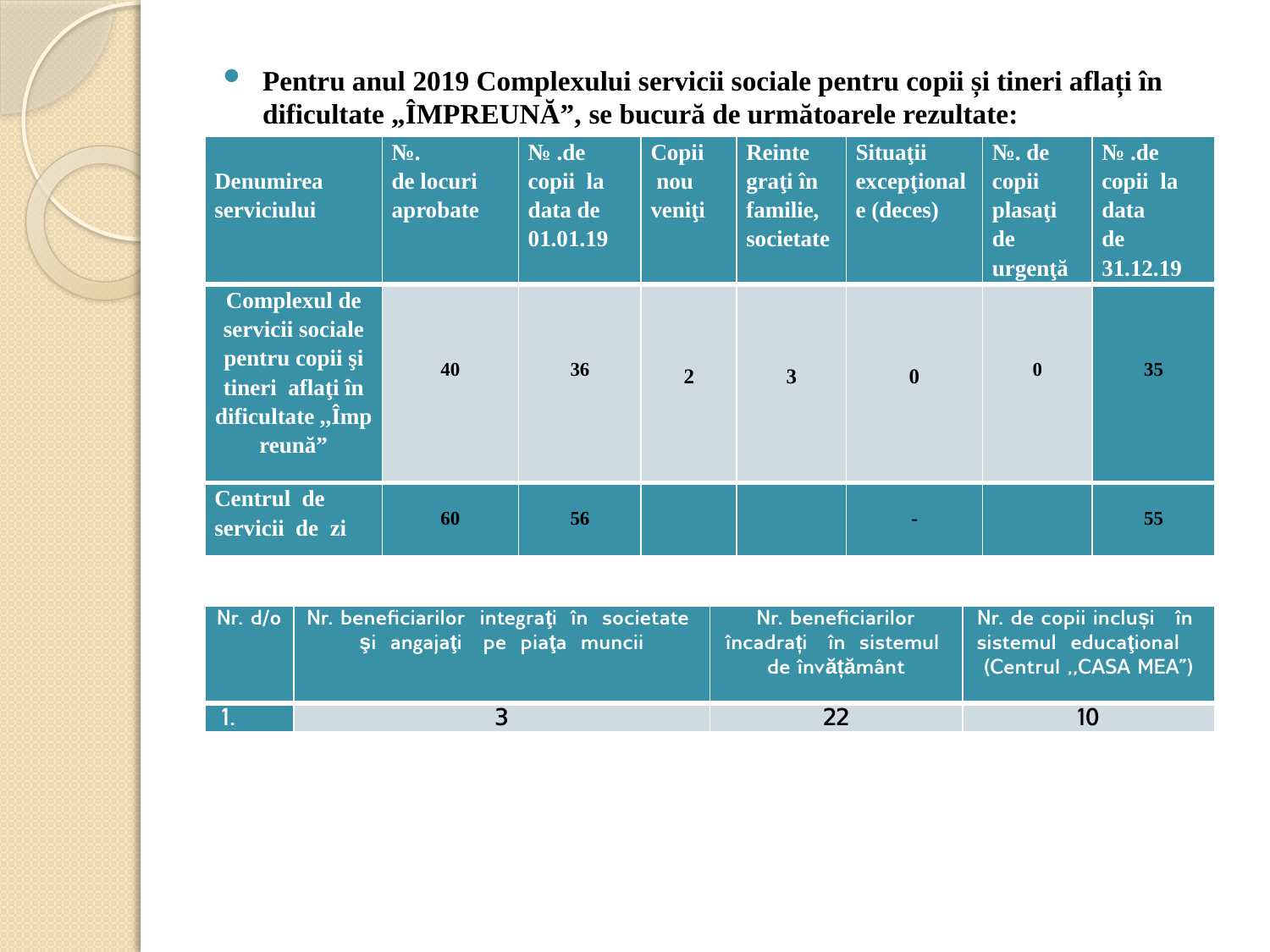

Pentru anul 2019 Complexului servicii sociale pentru copii și tineri aflați în dificultate „ÎMPREUNĂ”, se bucură de următoarele rezultate:
| Denumirea serviciului | №. de locuri aprobate | № .de copii la data de 01.01.19 | Copii nou veniţi | Reinte graţi în familie, societate | Situaţii excepţionale (deces) | №. de copii plasaţi de urgenţă | № .de copii la data de 31.12.19 |
| --- | --- | --- | --- | --- | --- | --- | --- |
| Complexul de servicii sociale pentru copii şi tineri aflaţi în dificultate ,,Împreună” | 40 | 36 | 2 | 3 | 0 | 0 | 35 |
| Centrul de servicii de zi | 60 | 56 |  |  | - |  | 55 |
| Nr. d/o | Nr. beneficiarilor integraţi în societate şi angajaţi pe piaţa muncii | Nr. beneficiarilor încadrați în sistemul de învățământ | Nr. de copii incluși în sistemul educaţional (Centrul ,,CASA MEA”) |
| --- | --- | --- | --- |
|  | 3 | 22 | 10 |